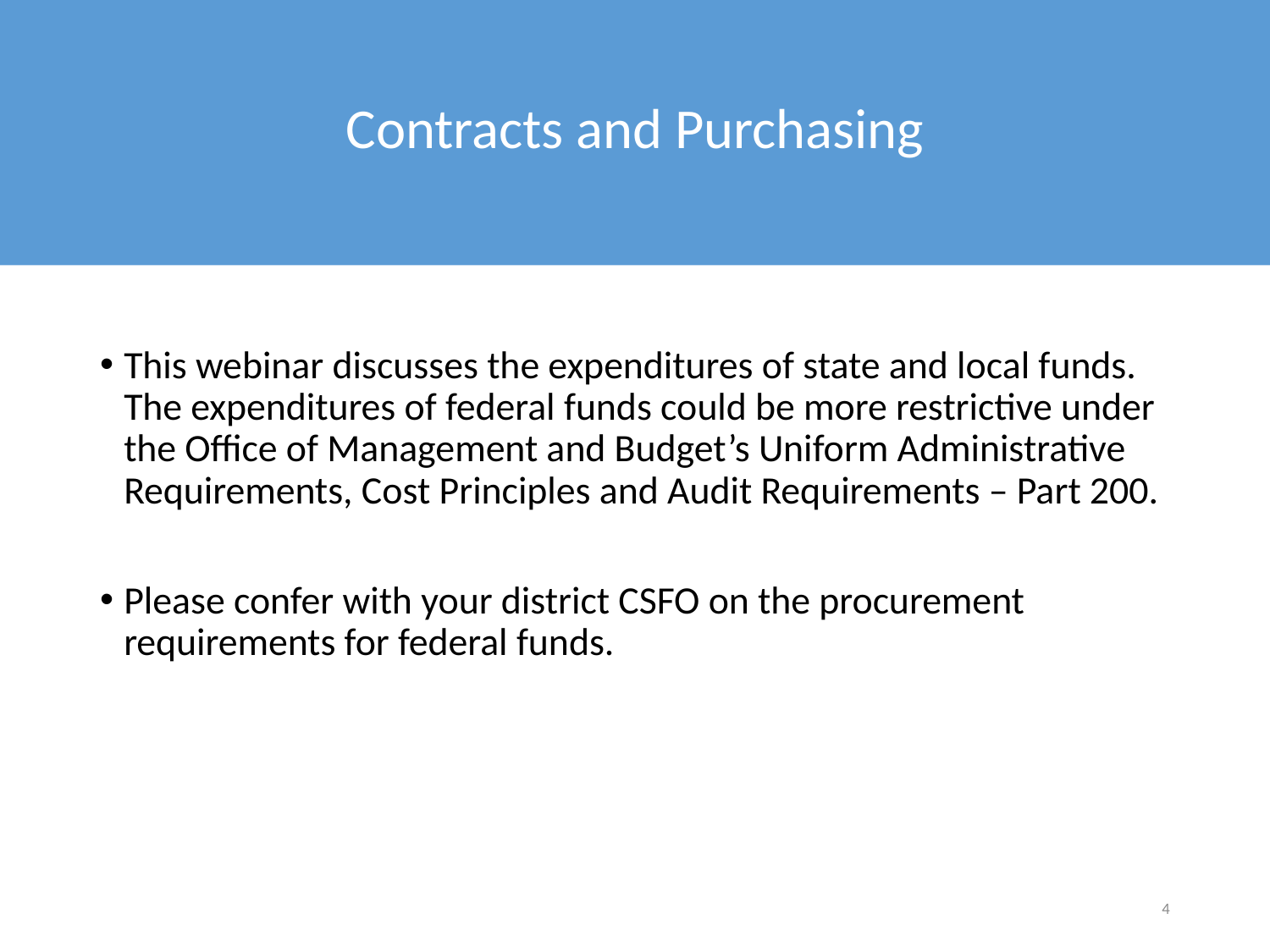

# Contracts and Purchasing
This webinar discusses the expenditures of state and local funds. The expenditures of federal funds could be more restrictive under the Office of Management and Budget’s Uniform Administrative Requirements, Cost Principles and Audit Requirements – Part 200.

Please confer with your district CSFO on the procurement requirements for federal funds.
4